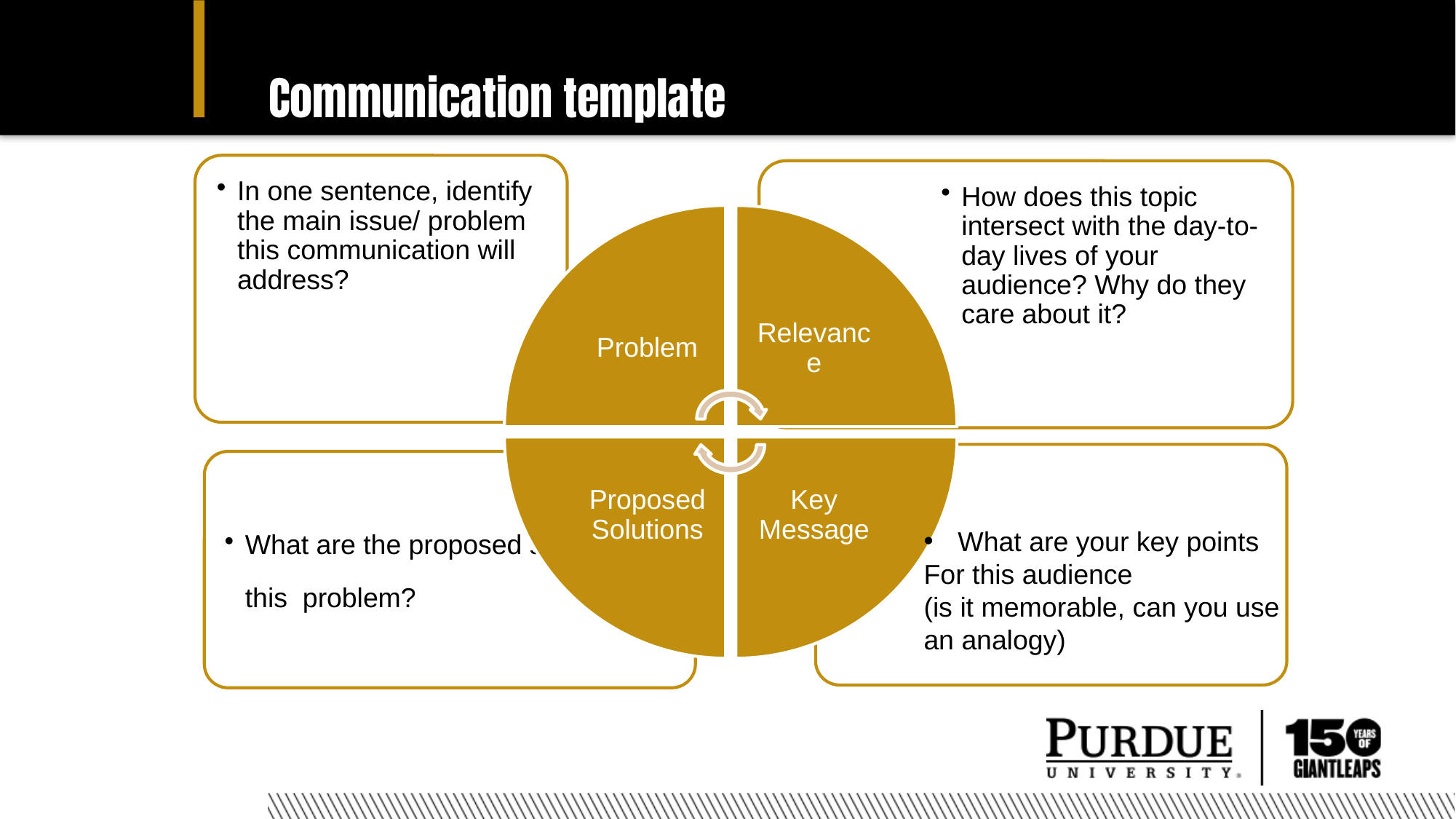

# Communication template

What are the proposed solutions to this  problem?
How does this topic intersect with the day-to-day lives of your audience? Why do they care about it?
In one sentence, identify the main issue/ problem this communication will address?
Problem
Relevance
Key Message
Proposed Solutions

What are your key points
For this audience
(is it memorable, can you use
an analogy)